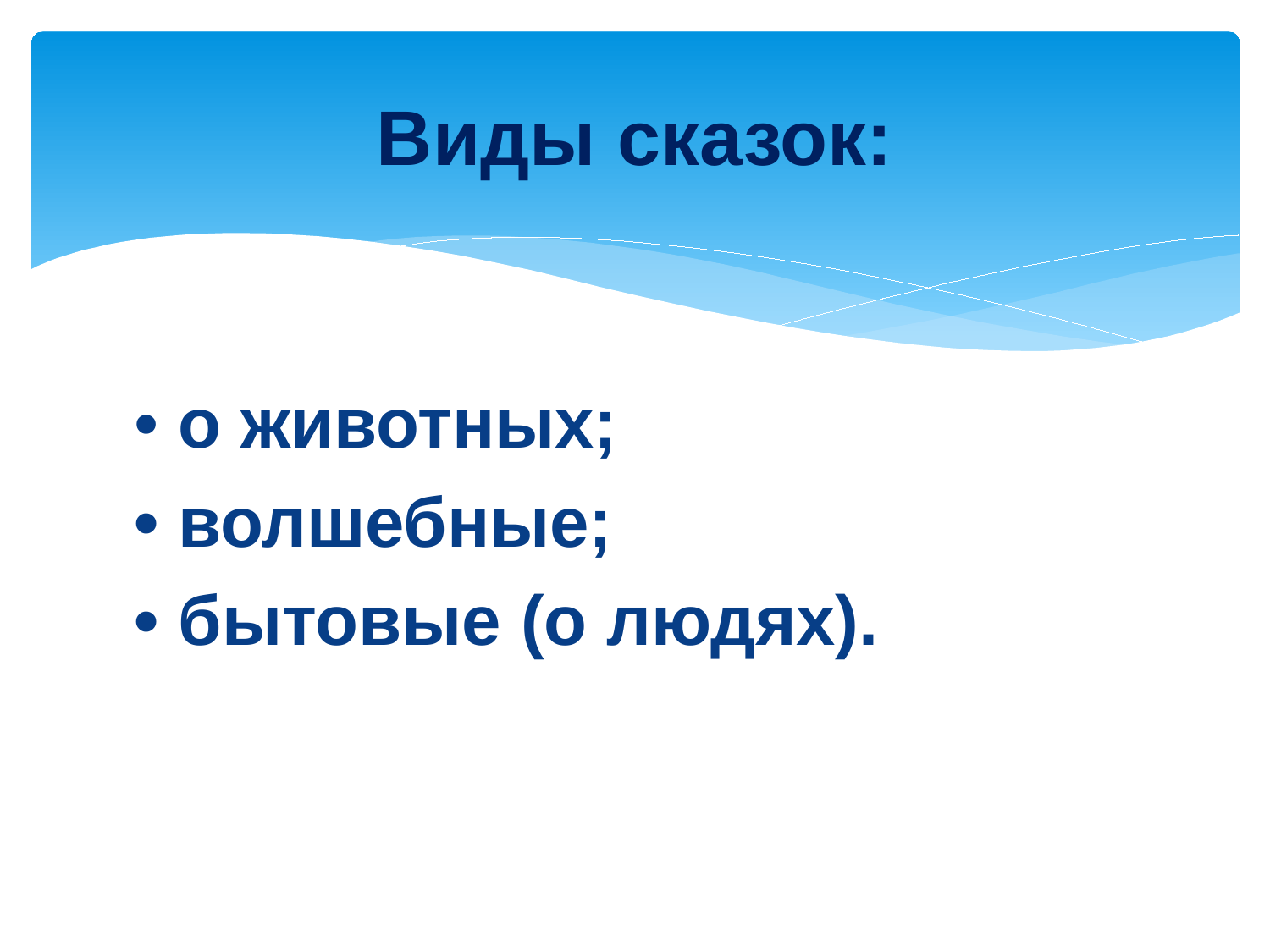

# Виды сказок:
• о животных;
• волшебные;
• бытовые (о людях).